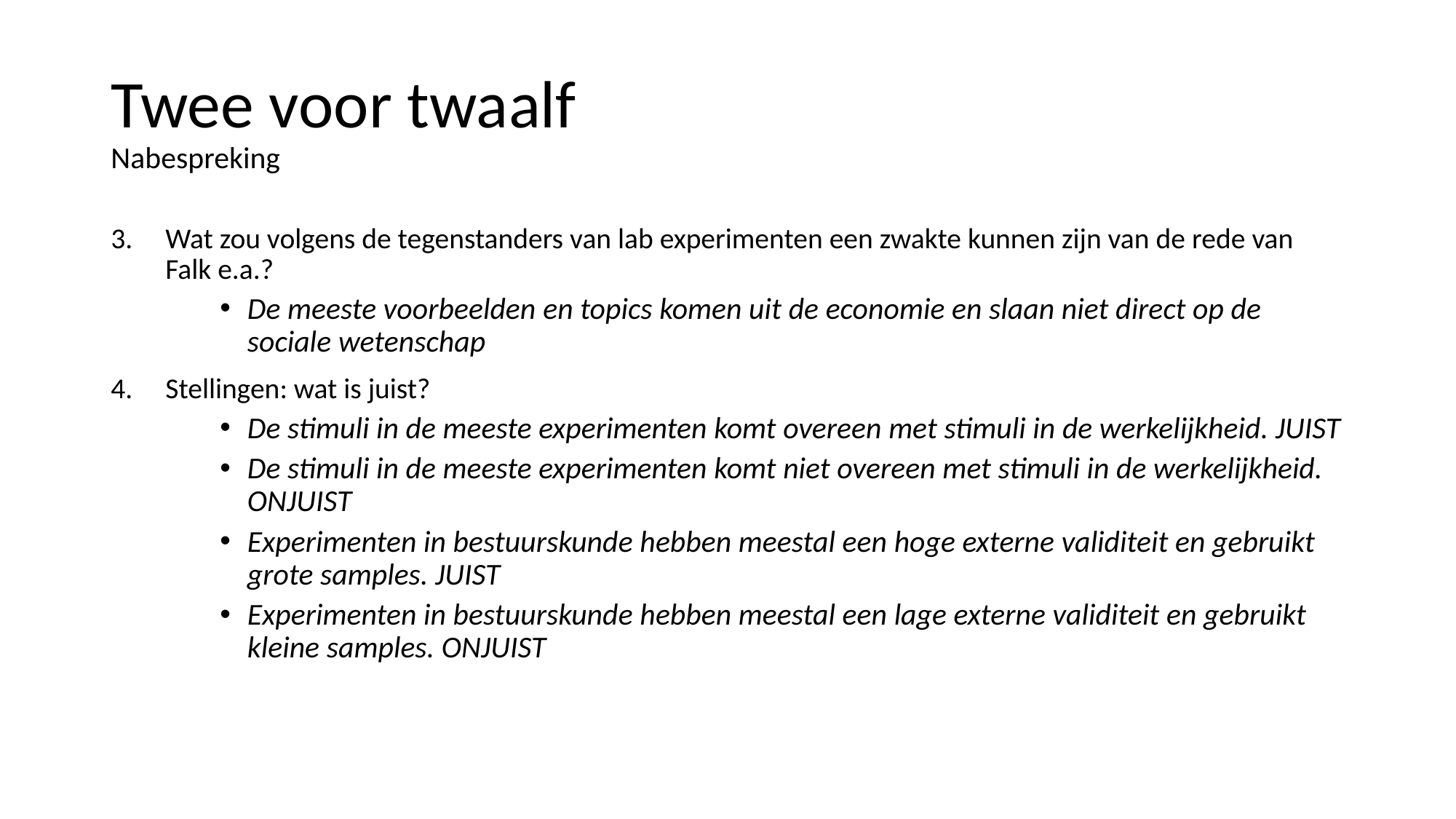

# Twee voor twaalf Nabespreking
Wat zou volgens de tegenstanders van lab experimenten een zwakte kunnen zijn van de rede van Falk e.a.?
De meeste voorbeelden en topics komen uit de economie en slaan niet direct op de sociale wetenschap
Stellingen: wat is juist?
De stimuli in de meeste experimenten komt overeen met stimuli in de werkelijkheid. JUIST
De stimuli in de meeste experimenten komt niet overeen met stimuli in de werkelijkheid. ONJUIST
Experimenten in bestuurskunde hebben meestal een hoge externe validiteit en gebruikt grote samples. JUIST
Experimenten in bestuurskunde hebben meestal een lage externe validiteit en gebruikt kleine samples. ONJUIST